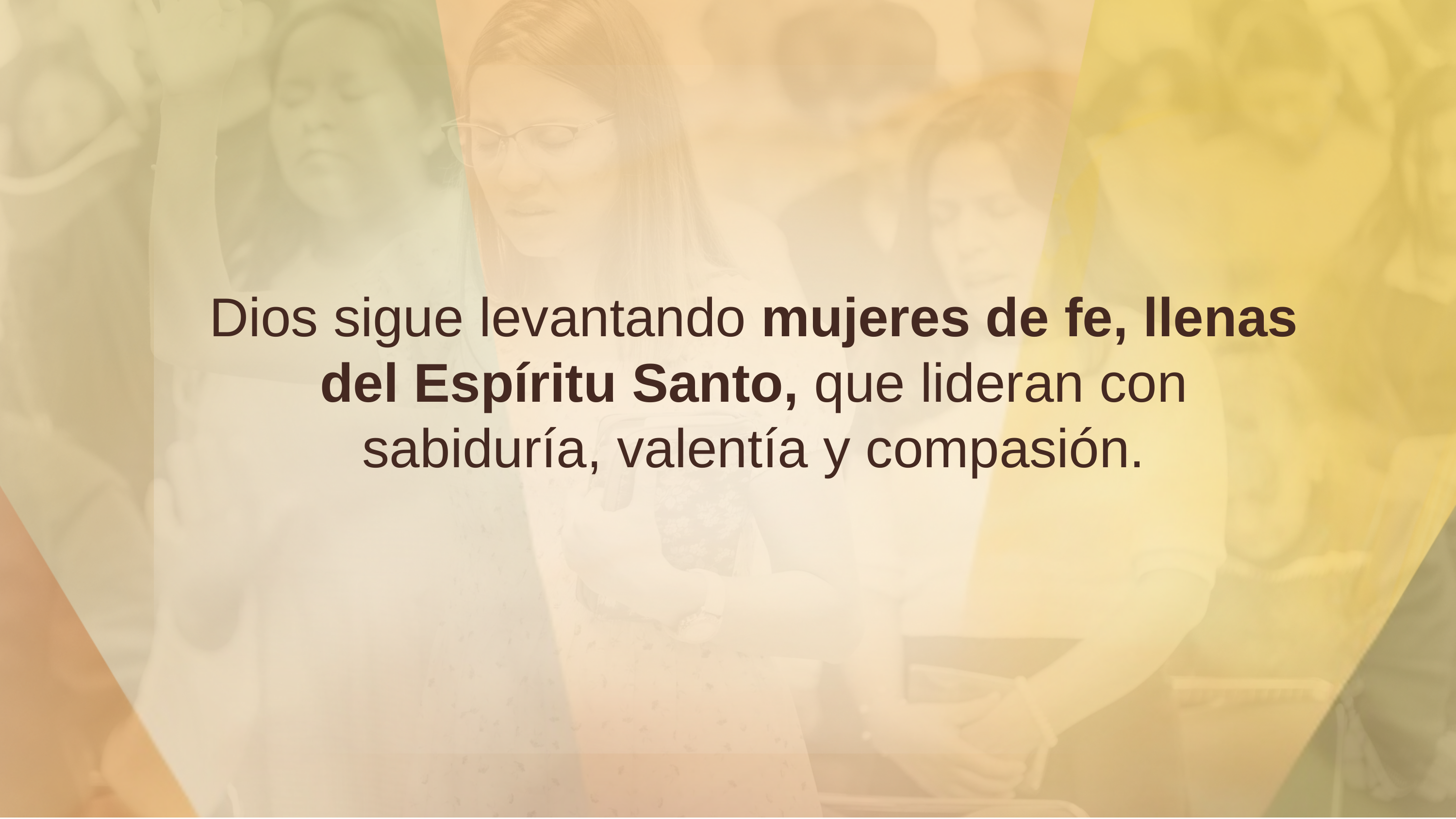

Dios sigue levantando mujeres de fe, llenas del Espíritu Santo, que lideran con sabiduría, valentía y compasión.